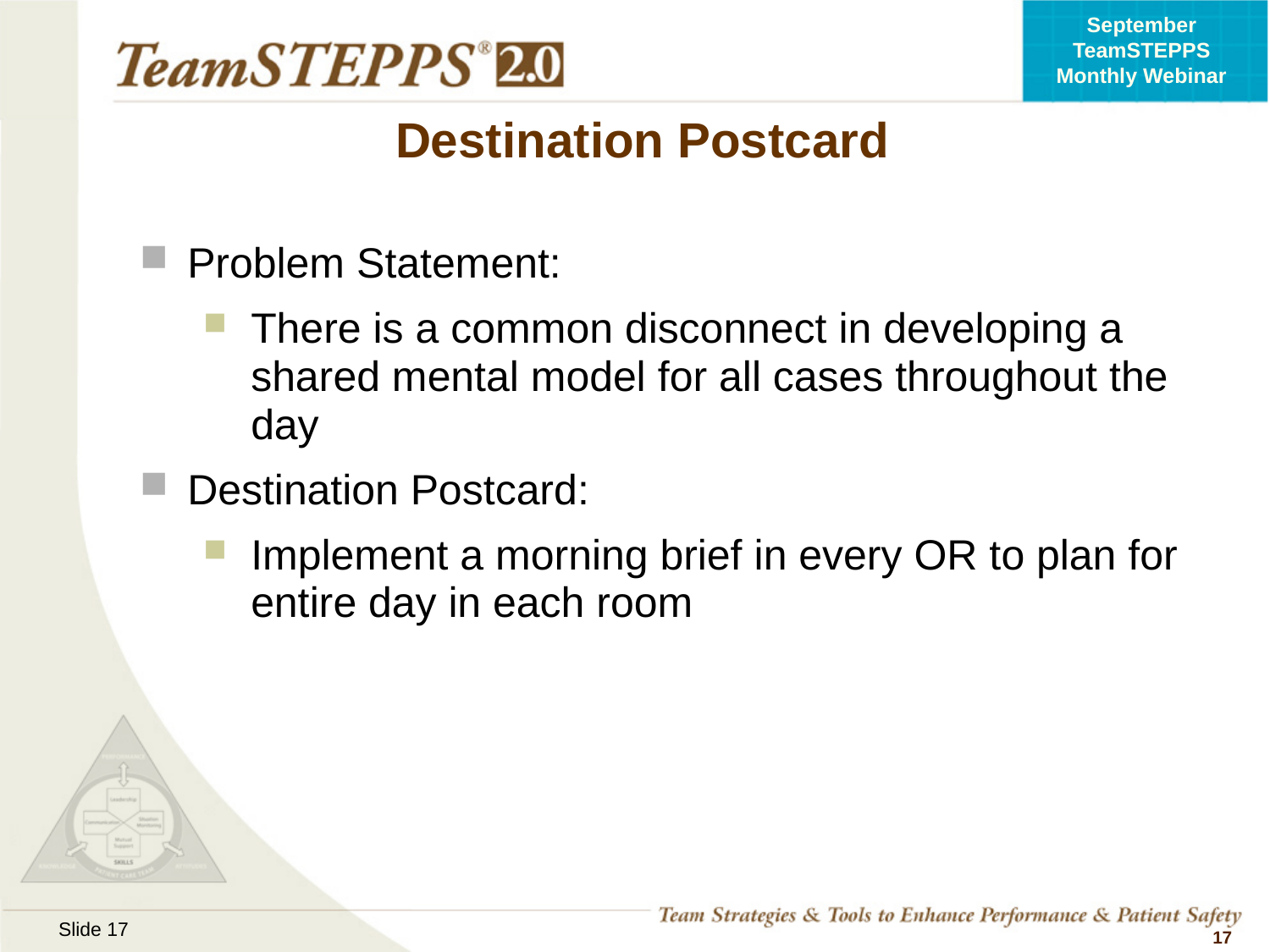

# Destination Postcard
Problem Statement:
There is a common disconnect in developing a shared mental model for all cases throughout the day
Destination Postcard:
Implement a morning brief in every OR to plan for entire day in each room

17